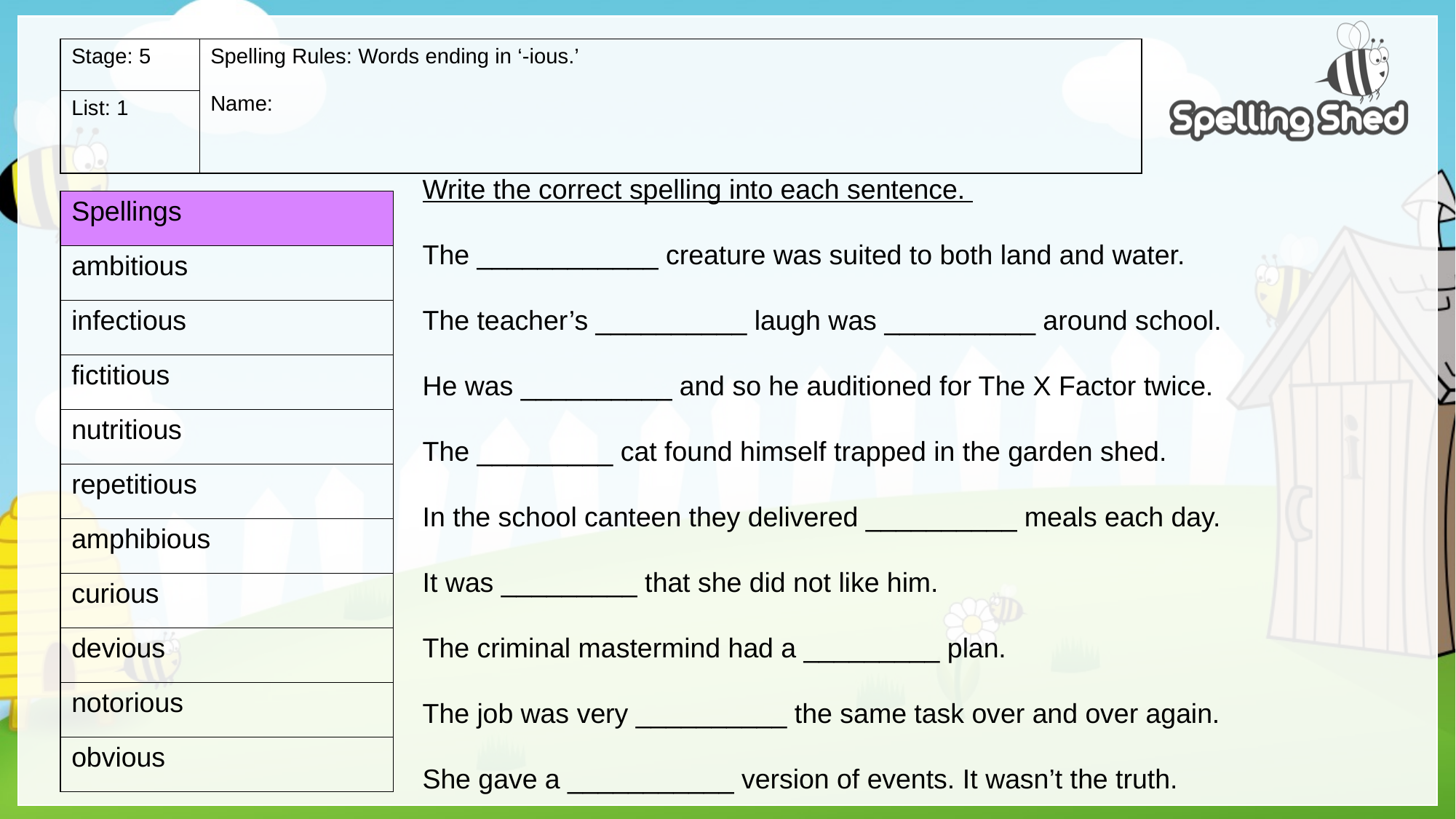

| Stage: 5 | Spelling Rules: Words ending in ‘-ious.’ Name: |
| --- | --- |
| List: 1 |  |
Write the correct spelling into each sentence.

The ____________ creature was suited to both land and water.

The teacher’s __________ laugh was __________ around school.

He was __________ and so he auditioned for The X Factor twice.

The _________ cat found himself trapped in the garden shed.

In the school canteen they delivered __________ meals each day.

It was _________ that she did not like him.

The criminal mastermind had a _________ plan.

The job was very __________ the same task over and over again.

She gave a ___________ version of events. It wasn’t the truth.

| Spellings |
| --- |
| ambitious |
| infectious |
| fictitious |
| nutritious |
| repetitious |
| amphibious |
| curious |
| devious |
| notorious |
| obvious |